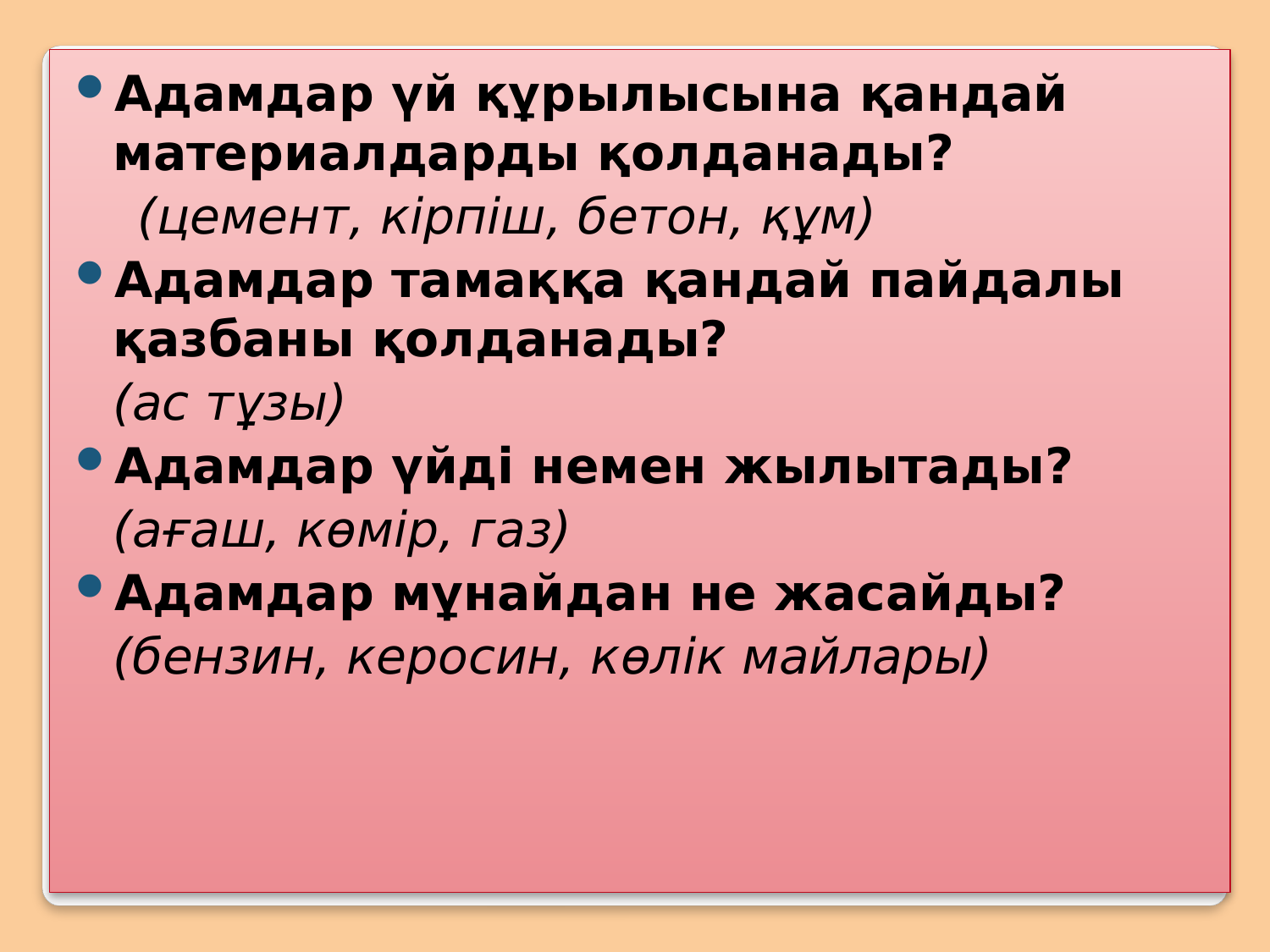

Адамдар үй құрылысына қандай материалдарды қолданады?
    (цемент, кірпіш, бетон, құм)
Адамдар тамаққа қандай пайдалы қазбаны қолданады?
	(ас тұзы)
Адамдар үйді немен жылытады?
	(ағаш, көмір, газ)
Адамдар мұнайдан не жасайды?
	(бензин, керосин, көлік майлары)